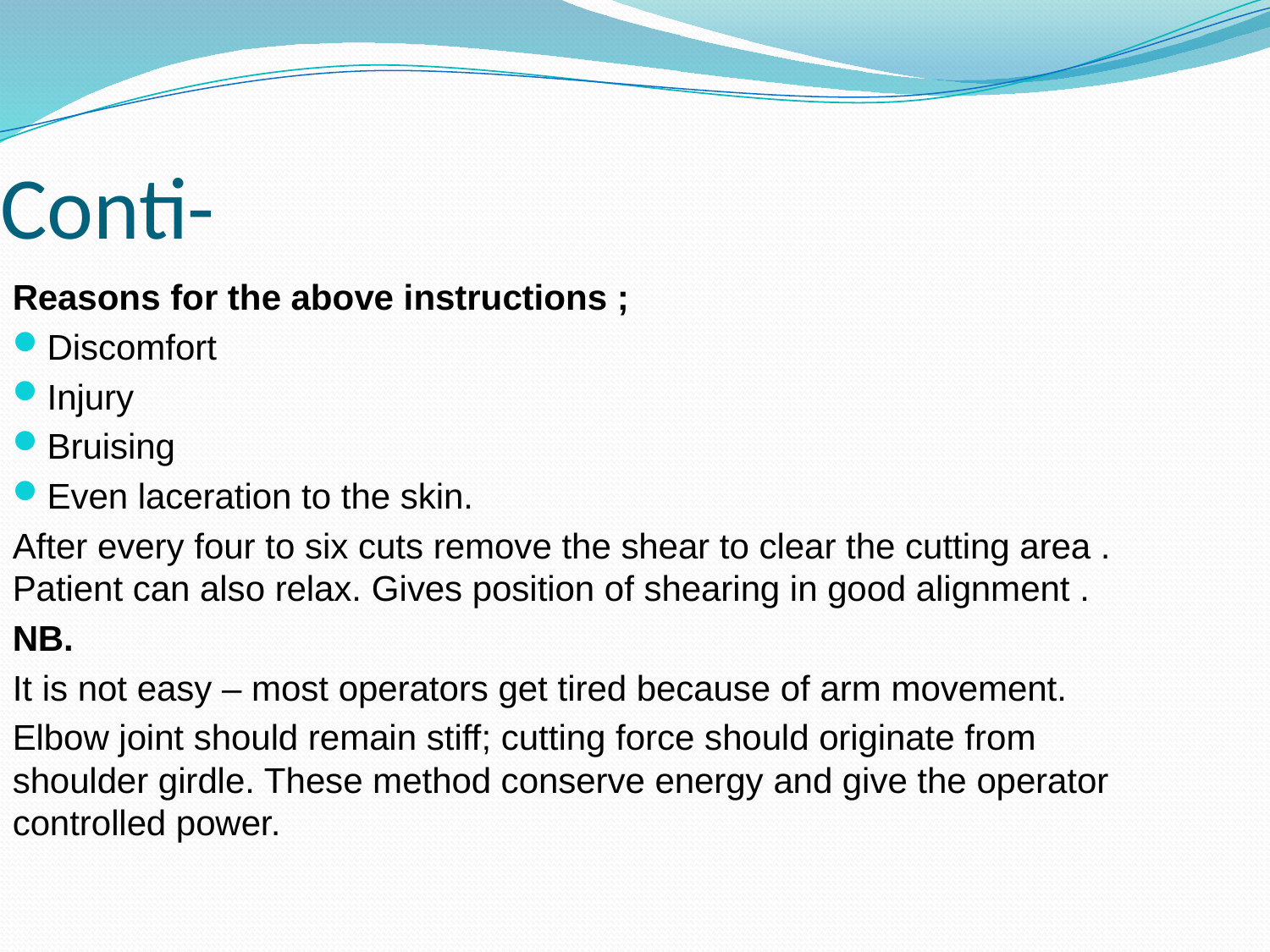

Conti-
Reasons for the above instructions ;
Discomfort
Injury
Bruising
Even laceration to the skin.
After every four to six cuts remove the shear to clear the cutting area . Patient can also relax. Gives position of shearing in good alignment .
NB.
It is not easy – most operators get tired because of arm movement.
Elbow joint should remain stiff; cutting force should originate from shoulder girdle. These method conserve energy and give the operator controlled power.